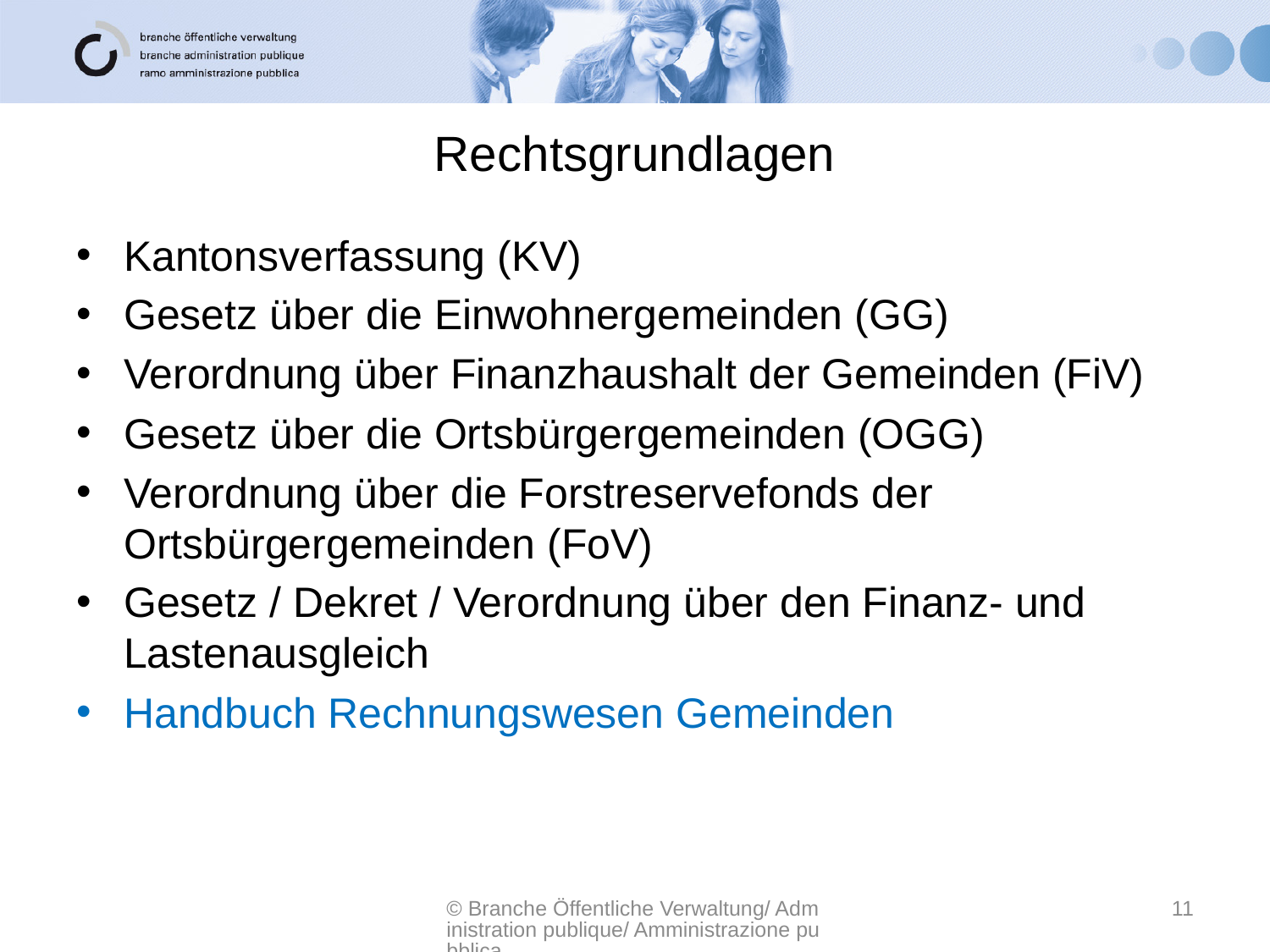

# Rechtsgrundlagen
Kantonsverfassung (KV)
Gesetz über die Einwohnergemeinden (GG)
Verordnung über Finanzhaushalt der Gemeinden (FiV)
Gesetz über die Ortsbürgergemeinden (OGG)
Verordnung über die Forstreservefonds der Ortsbürgergemeinden (FoV)
Gesetz / Dekret / Verordnung über den Finanz- und Lastenausgleich
Handbuch Rechnungswesen Gemeinden
© Branche Öffentliche Verwaltung/ Administration publique/ Amministrazione pubblica
11